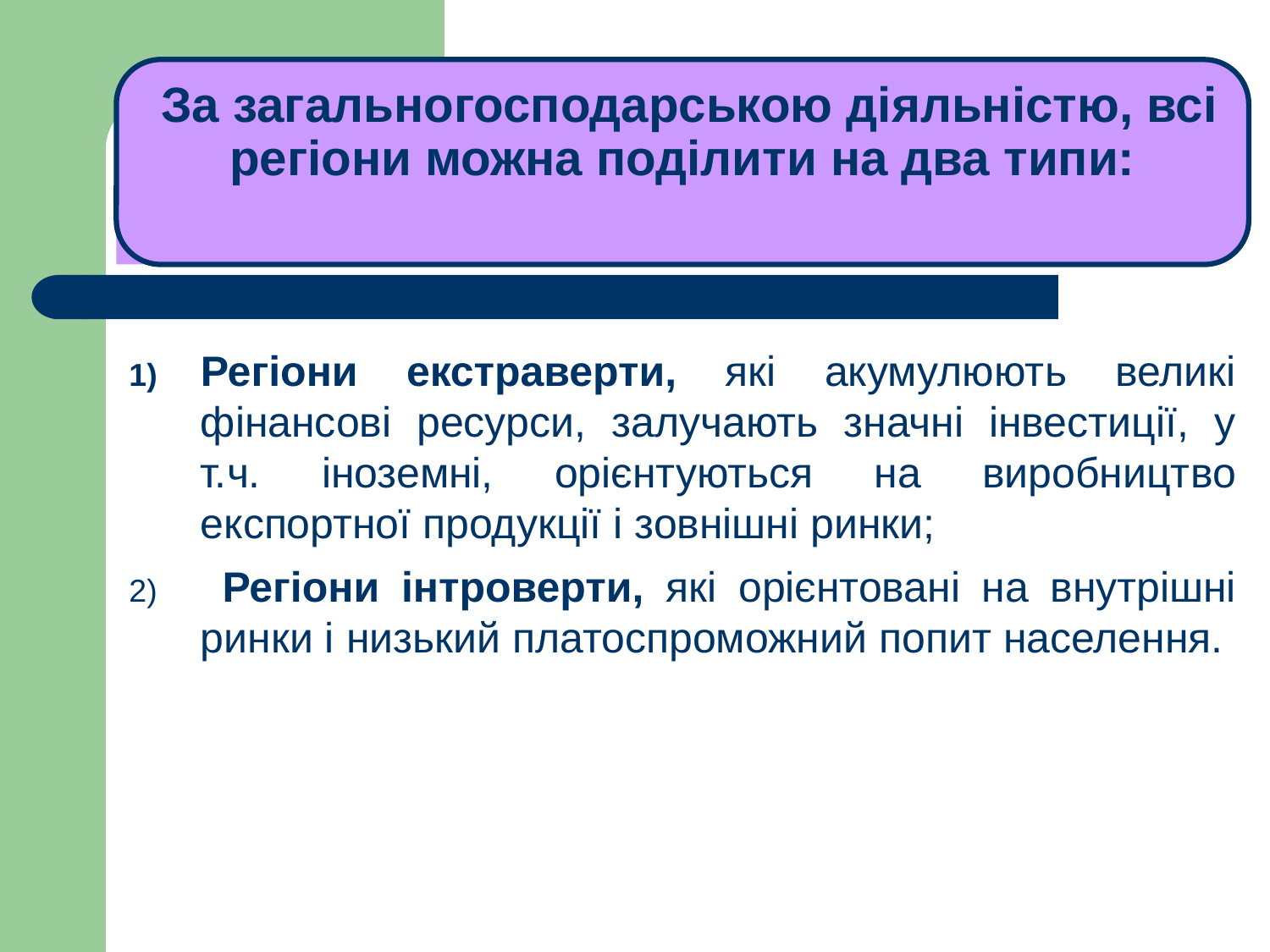

За загальногосподарською діяльністю, всі регіони можна поділити на два типи:
# ЛЕКЦІЯ 1
Регіони екстраверти, які акумулюють великі фінансові ресурси, залучають значні інвестиції, у т.ч. іноземні, орієнтуються на виробництво експортної продукції і зовнішні ринки;
 Регіони інтроверти, які орієнтовані на внутрішні ринки і низький платоспроможний попит населення.